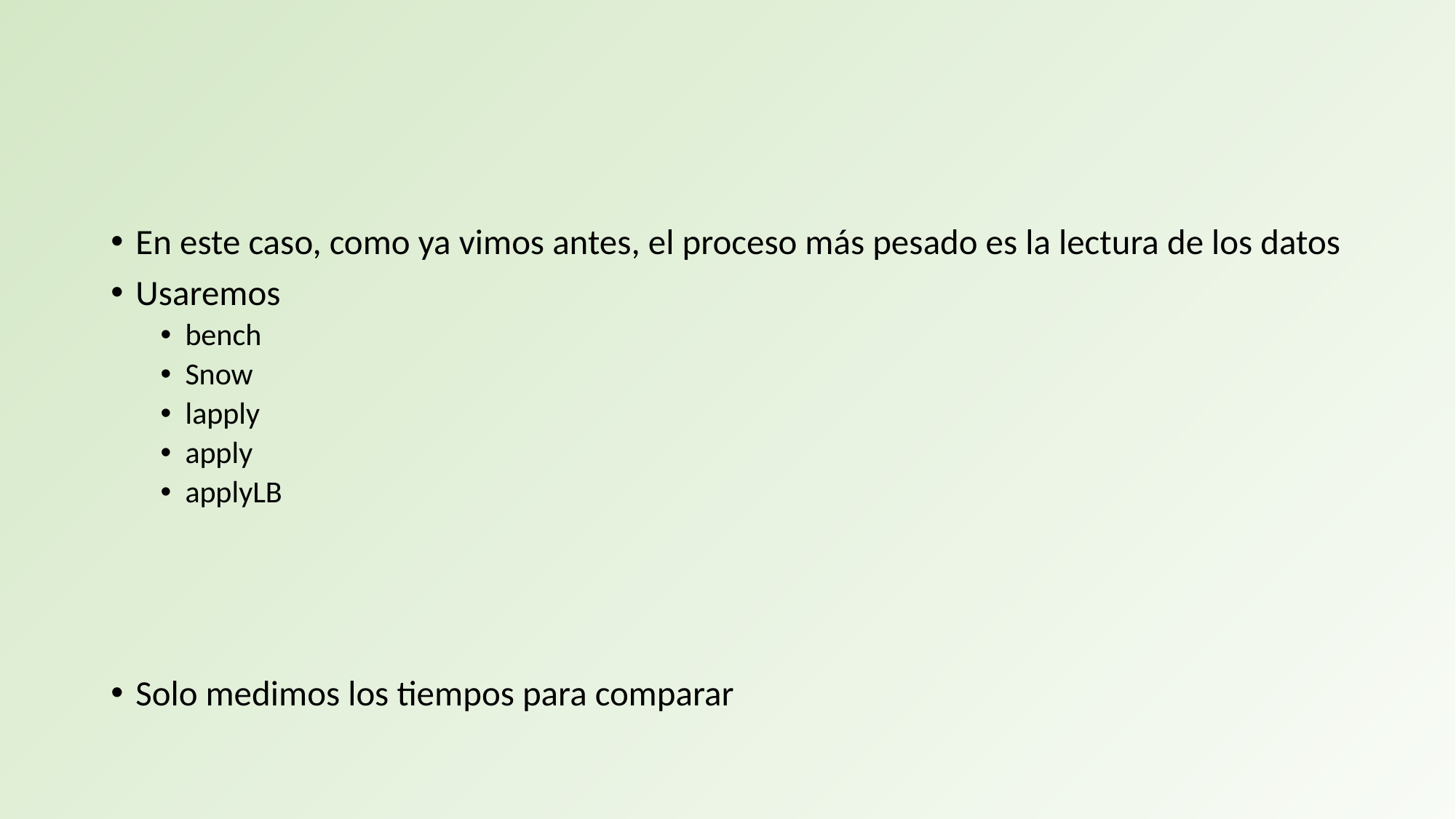

En este caso, como ya vimos antes, el proceso más pesado es la lectura de los datos
Usaremos
bench
Snow
lapply
apply
applyLB

Solo medimos los tiempos para comparar